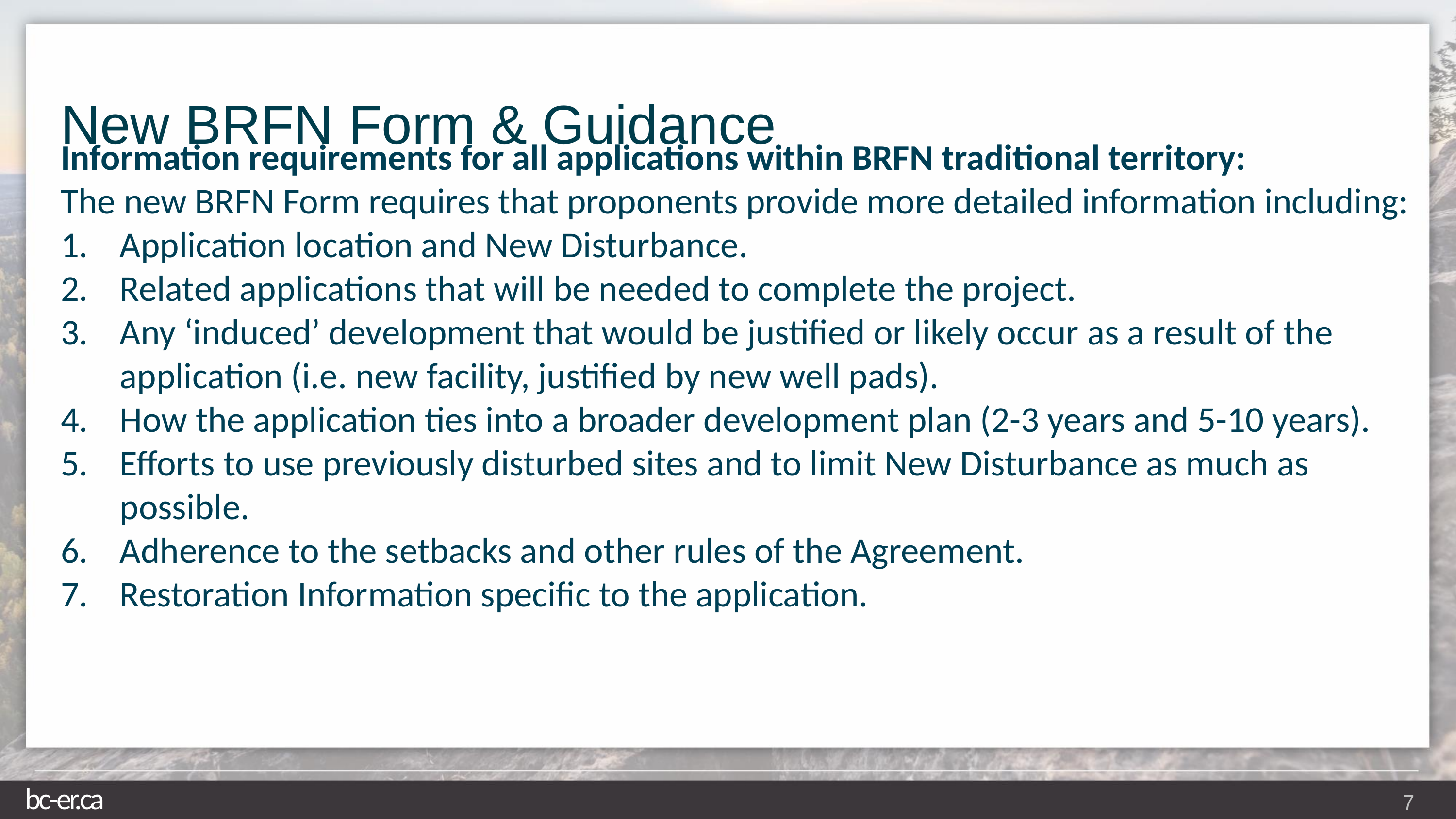

New BRFN Form & Guidance
Information requirements for all applications within BRFN traditional territory:
The new BRFN Form requires that proponents provide more detailed information including:
Application location and New Disturbance.
Related applications that will be needed to complete the project.
Any ‘induced’ development that would be justified or likely occur as a result of the application (i.e. new facility, justified by new well pads).
How the application ties into a broader development plan (2-3 years and 5-10 years).
Efforts to use previously disturbed sites and to limit New Disturbance as much as possible.
Adherence to the setbacks and other rules of the Agreement.
Restoration Information specific to the application.

7
bc-er.ca